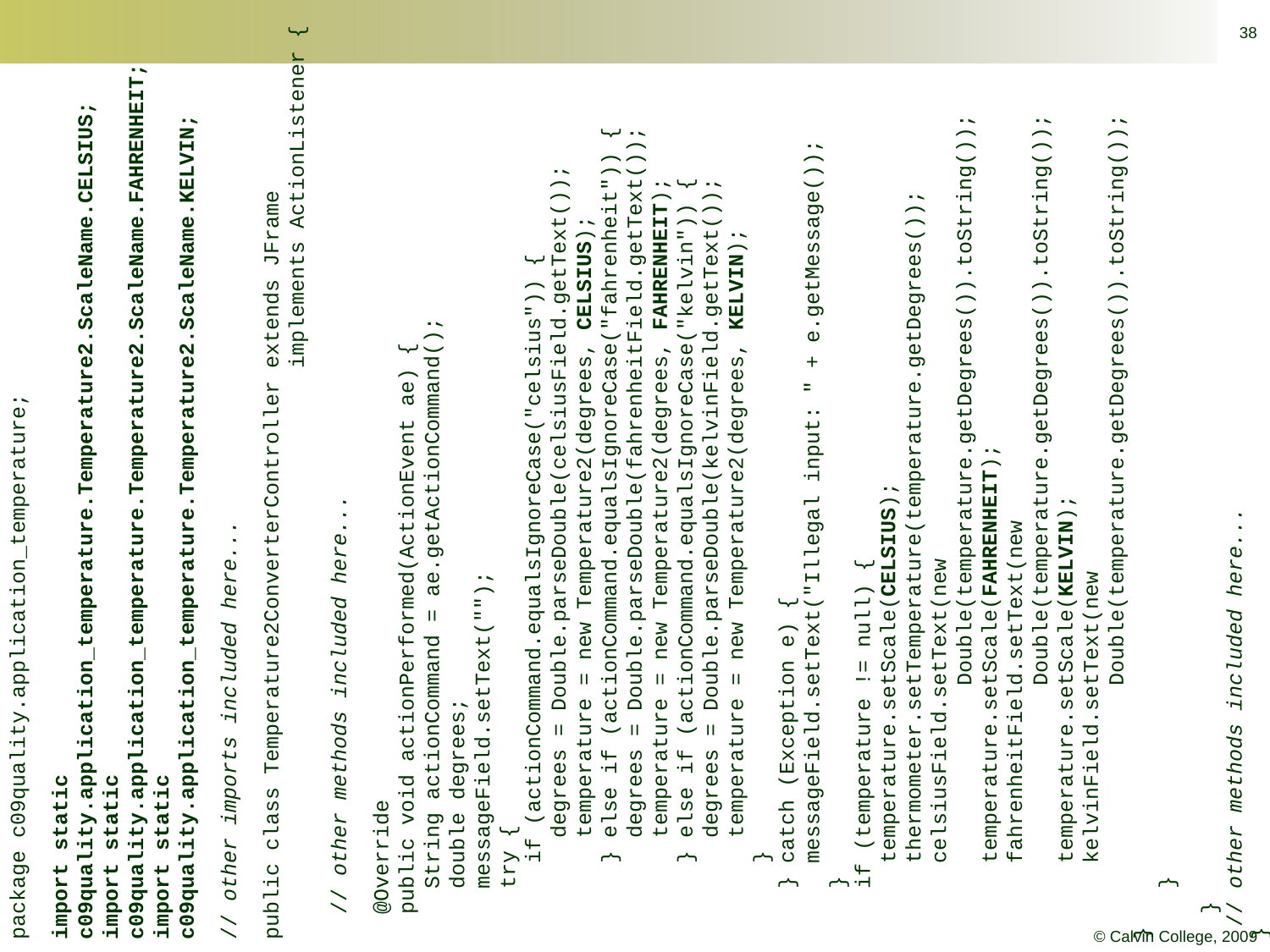

38
package c09quality.application_temperature;

import static c09quality.application_temperature.Temperature2.ScaleName.CELSIUS;
import static c09quality.application_temperature.Temperature2.ScaleName.FAHRENHEIT;
import static c09quality.application_temperature.Temperature2.ScaleName.KELVIN;

// other imports included here...

public class Temperature2ConverterController extends JFrame
                                             implements ActionListener {

  // other methods included here...

  @Override
  public void actionPerformed(ActionEvent ae) {
    String actionCommand = ae.getActionCommand();
    double degrees;
    messageField.setText("");
    try {
      if (actionCommand.equalsIgnoreCase("celsius")) {
        degrees = Double.parseDouble(celsiusField.getText());
        temperature = new Temperature2(degrees, CELSIUS);
      } else if (actionCommand.equalsIgnoreCase("fahrenheit")) {
        degrees = Double.parseDouble(fahrenheitField.getText());
        temperature = new Temperature2(degrees, FAHRENHEIT);
      } else if (actionCommand.equalsIgnoreCase("kelvin")) {
        degrees = Double.parseDouble(kelvinField.getText());
        temperature = new Temperature2(degrees, KELVIN);
      }
    } catch (Exception e) {
      messageField.setText("Illegal input: " + e.getMessage());
    }
    if (temperature != null) {
      temperature.setScale(CELSIUS);
      thermometer.setTemperature(temperature.getDegrees());
      celsiusField.setText(new
                    Double(temperature.getDegrees()).toString());
      temperature.setScale(FAHRENHEIT);
      fahrenheitField.setText(new
                    Double(temperature.getDegrees()).toString());
      temperature.setScale(KELVIN);
      kelvinField.setText(new
                    Double(temperature.getDegrees()).toString());
}
    }

  }
 // other methods included here...
}